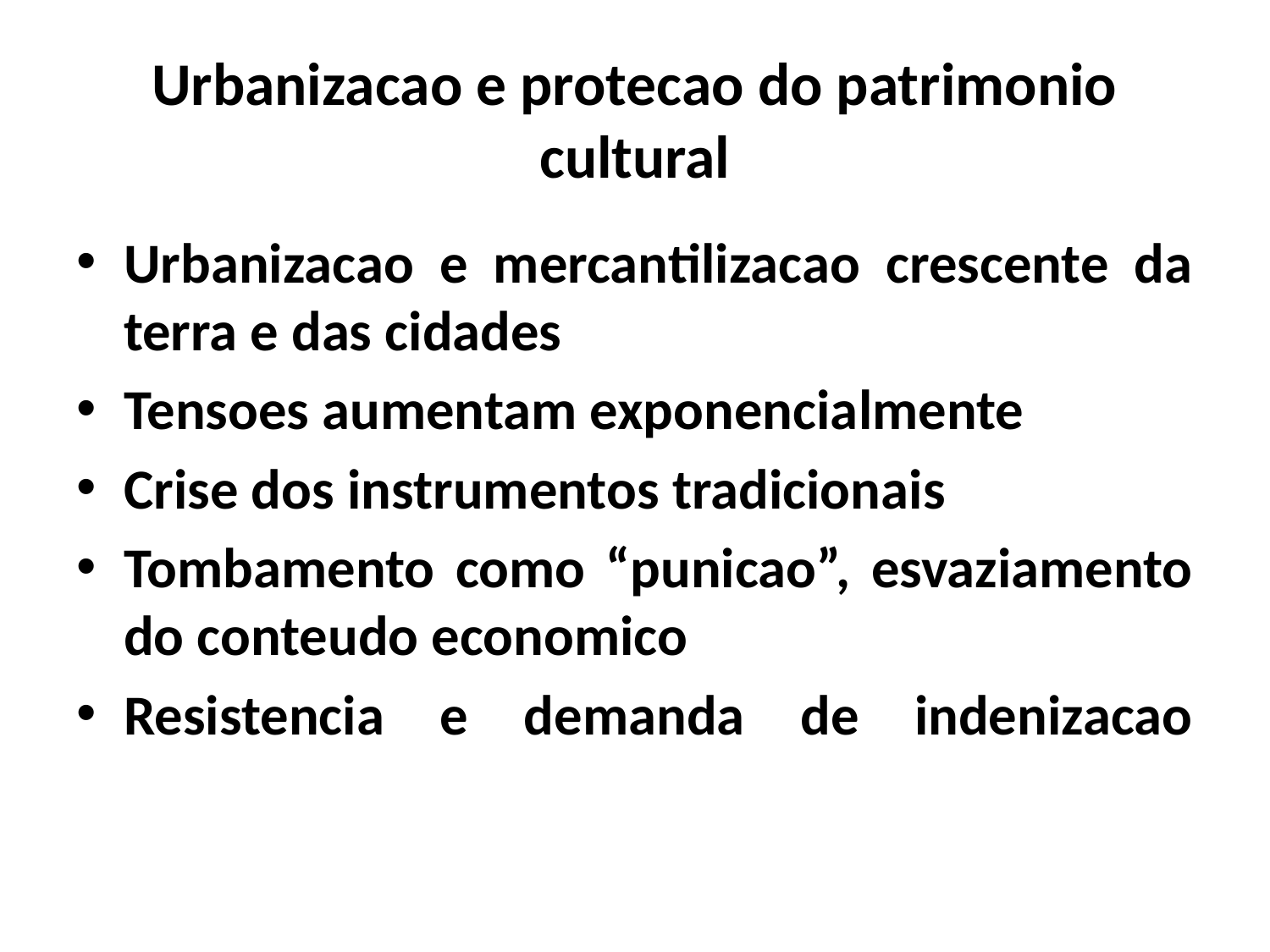

# Urbanizacao e protecao do patrimonio cultural
Urbanizacao e mercantilizacao crescente da terra e das cidades
Tensoes aumentam exponencialmente
Crise dos instrumentos tradicionais
Tombamento como “punicao”, esvaziamento do conteudo economico
Resistencia e demanda de indenizacao